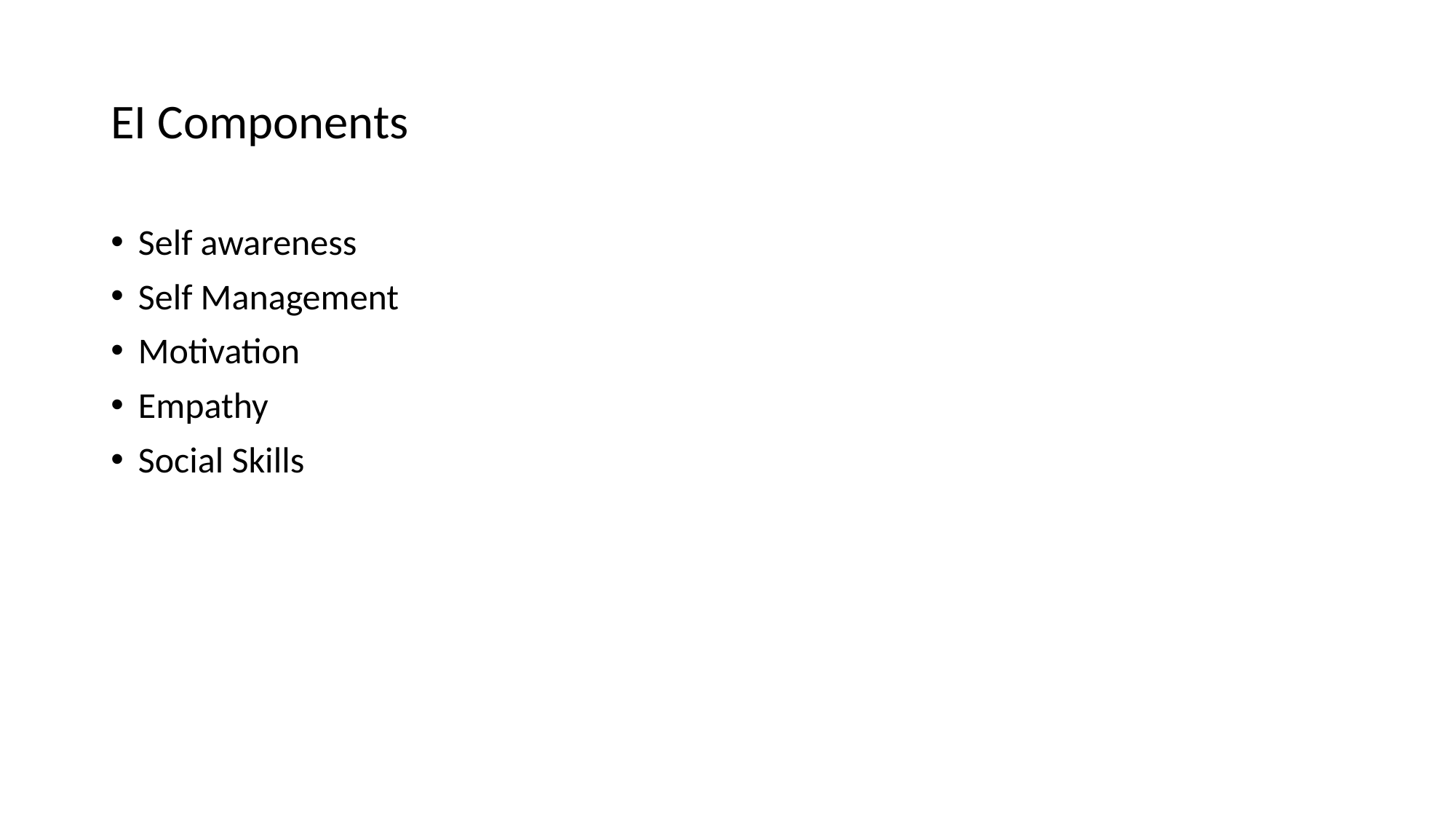

# EI Components
Self awareness
Self Management
Motivation
Empathy
Social Skills